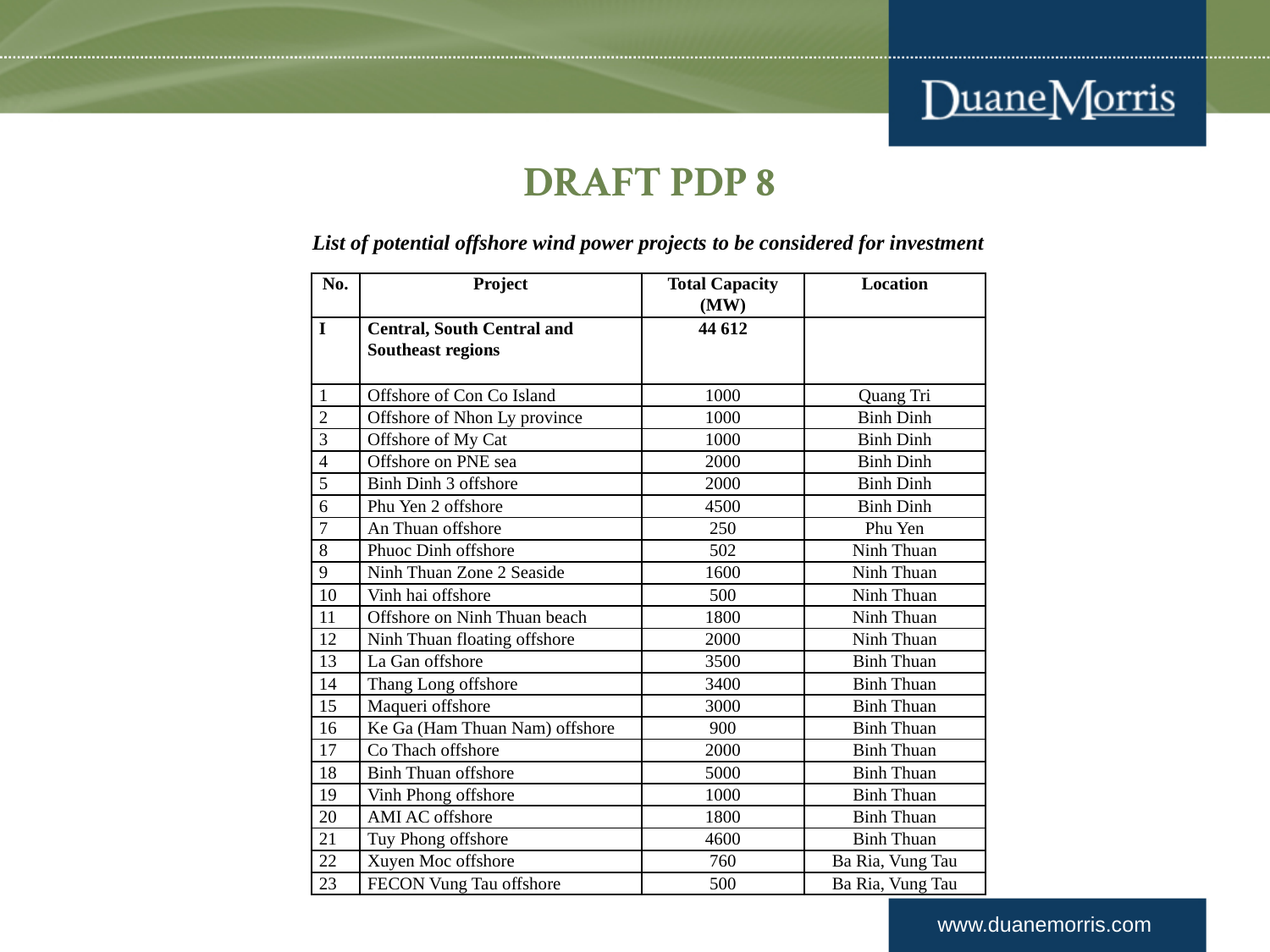

# DRAFT PDP 8
List of potential offshore wind power projects to be considered for investment
| No. | Project | Total Capacity (MW) | Location |
| --- | --- | --- | --- |
| I | Central, South Central and Southeast regions | 44 612 |  |
| 1 | Offshore of Con Co Island | 1000 | Quang Tri |
| 2 | Offshore of Nhon Ly province | 1000 | Binh Dinh |
| 3 | Offshore of My Cat | 1000 | Binh Dinh |
| 4 | Offshore on PNE sea | 2000 | Binh Dinh |
| 5 | Binh Dinh 3 offshore | 2000 | Binh Dinh |
| 6 | Phu Yen 2 offshore | 4500 | Binh Dinh |
| 7 | An Thuan offshore | 250 | Phu Yen |
| 8 | Phuoc Dinh offshore | 502 | Ninh Thuan |
| 9 | Ninh Thuan Zone 2 Seaside | 1600 | Ninh Thuan |
| 10 | Vinh hai offshore | 500 | Ninh Thuan |
| 11 | Offshore on Ninh Thuan beach | 1800 | Ninh Thuan |
| 12 | Ninh Thuan floating offshore | 2000 | Ninh Thuan |
| 13 | La Gan offshore | 3500 | Binh Thuan |
| 14 | Thang Long offshore | 3400 | Binh Thuan |
| 15 | Maqueri offshore | 3000 | Binh Thuan |
| 16 | Ke Ga (Ham Thuan Nam) offshore | 900 | Binh Thuan |
| 17 | Co Thach offshore | 2000 | Binh Thuan |
| 18 | Binh Thuan offshore | 5000 | Binh Thuan |
| 19 | Vinh Phong offshore | 1000 | Binh Thuan |
| 20 | AMI AC offshore | 1800 | Binh Thuan |
| 21 | Tuy Phong offshore | 4600 | Binh Thuan |
| 22 | Xuyen Moc offshore | 760 | Ba Ria, Vung Tau |
| 23 | FECON Vung Tau offshore | 500 | Ba Ria, Vung Tau |